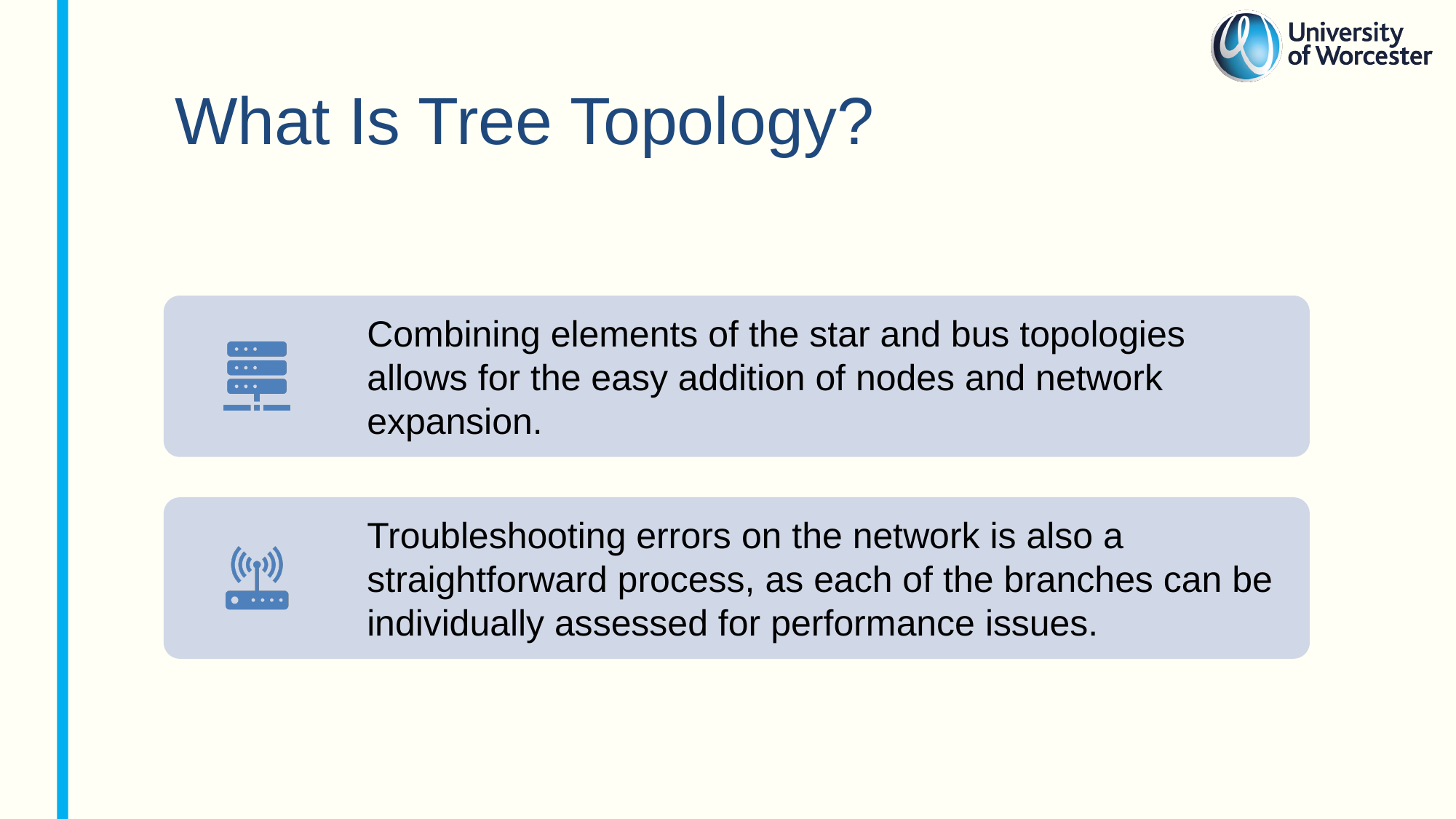

# What Is Tree Topology?
Combining elements of the star and bus topologies allows for the easy addition of nodes and network expansion.
Troubleshooting errors on the network is also a straightforward process, as each of the branches can be individually assessed for performance issues.